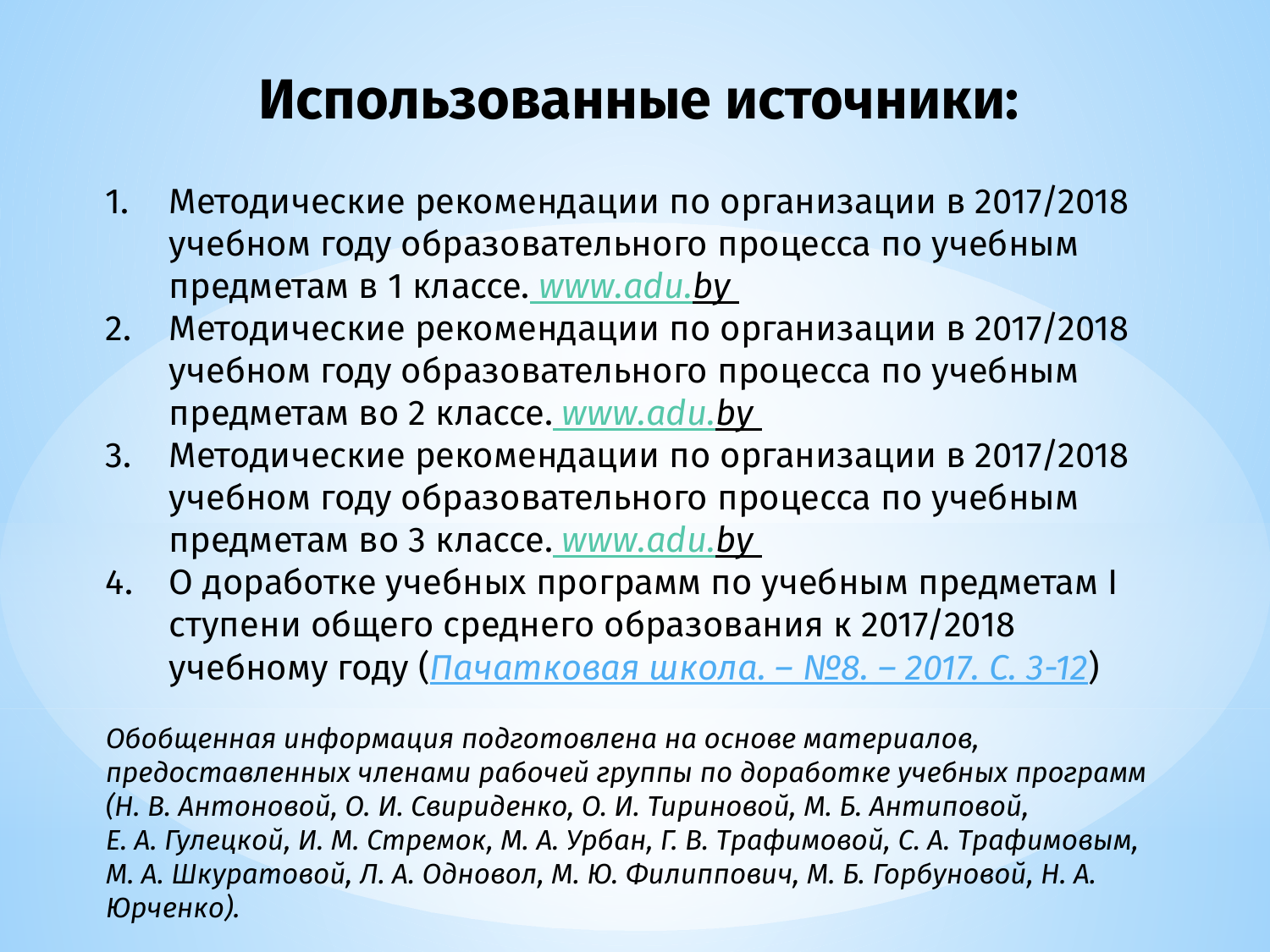

Использованные источники:

Методические рекомендации по организации в 2017/2018 учебном году образовательного процесса по учебным предметам в 1 классе. www.adu.by
Методические рекомендации по организации в 2017/2018 учебном году образовательного процесса по учебным предметам во 2 классе. www.adu.by
Методические рекомендации по организации в 2017/2018 учебном году образовательного процесса по учебным предметам во 3 классе. www.adu.by
О доработке учебных программ по учебным предметам I ступени общего среднего образования к 2017/2018 учебному году (Пачатковая школа. – №8. – 2017. С. 3-12)

Обобщенная информация подготовлена на основе материалов, предоставленных членами рабочей группы по доработке учебных программ (Н. В. Антоновой, О. И. Свириденко, О. И. Тириновой, М. Б. Антиповой,
Е. А. Гулецкой, И. М. Стремок, М. А. Урбан, Г. В. Трафимовой, С. А. Трафимовым, М. А. Шкуратовой, Л. А. Одновол, М. Ю. Филиппович, М. Б. Горбуновой, Н. А. Юрченко).